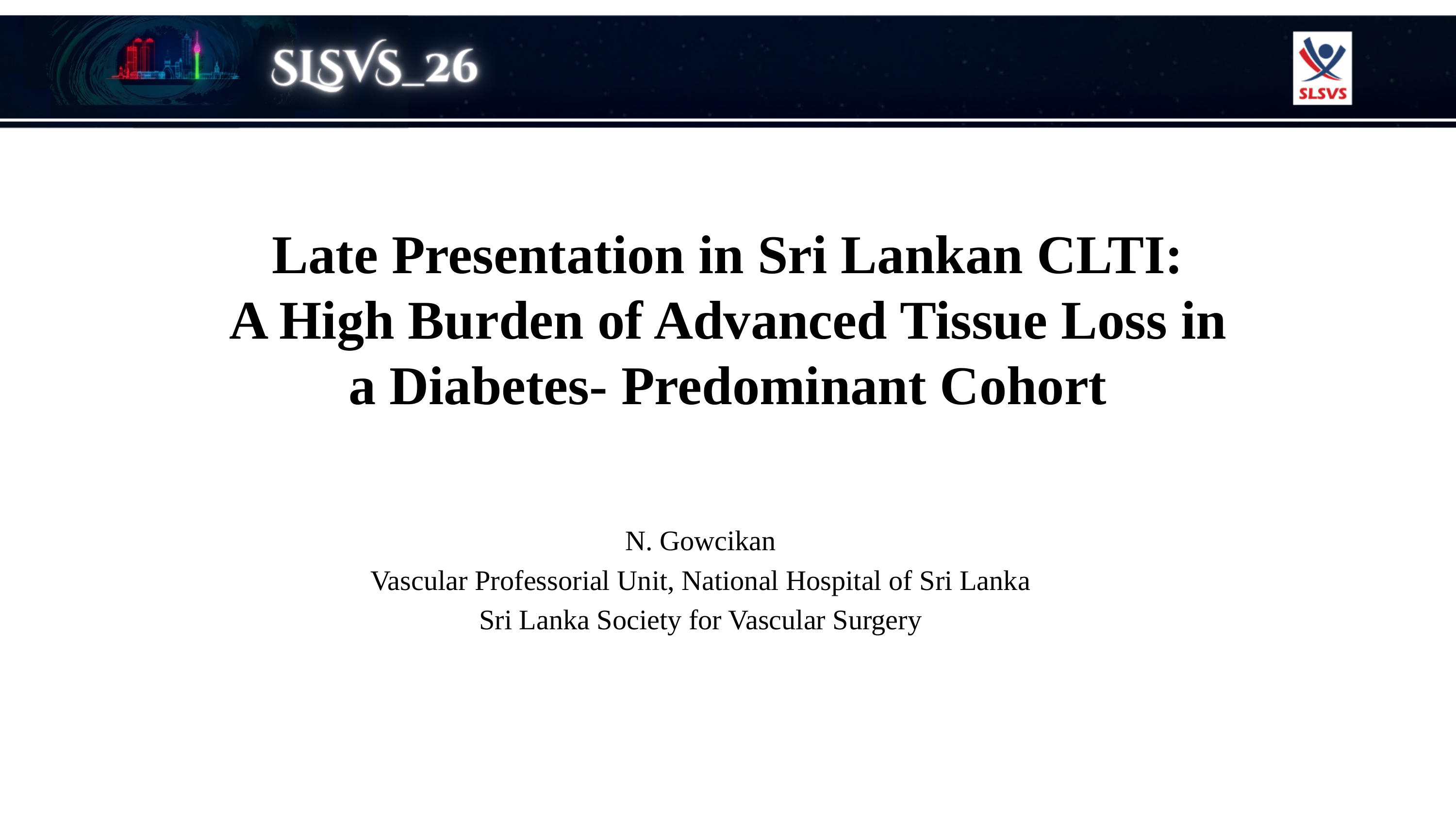

Late Presentation in Sri Lankan CLTI:
A High Burden of Advanced Tissue Loss in a Diabetes- Predominant Cohort
N. Gowcikan
Vascular Professorial Unit, National Hospital of Sri Lanka
Sri Lanka Society for Vascular Surgery